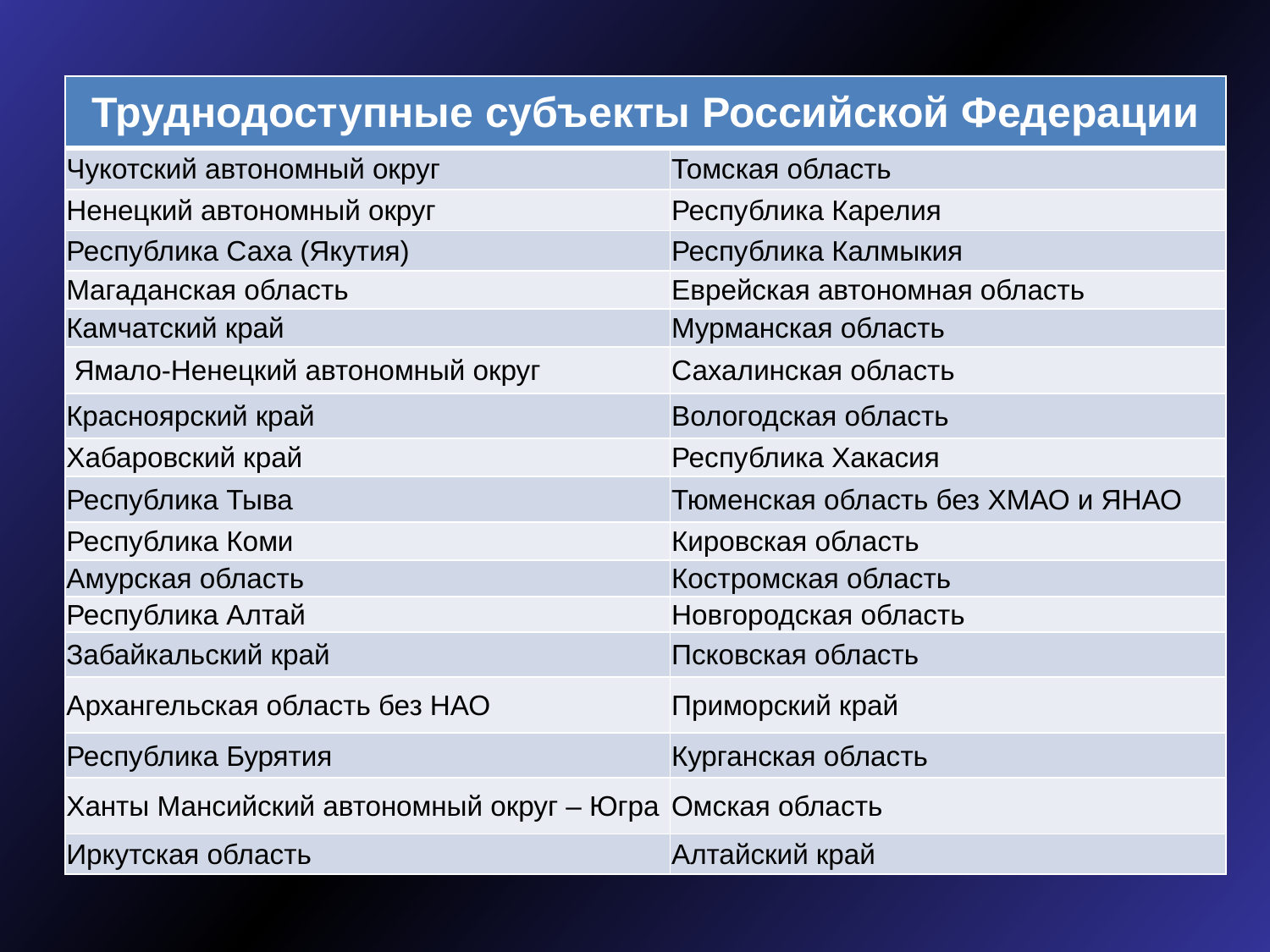

| Труднодоступные субъекты Российской Федерации |  |
| --- | --- |
| Чукотский автономный округ | Томская область |
| Ненецкий автономный округ | Республика Карелия |
| Республика Саха (Якутия) | Республика Калмыкия |
| Магаданская область | Еврейская автономная область |
| Камчатский край | Мурманская область |
| Ямало-Ненецкий автономный округ | Сахалинская область |
| Красноярский край | Вологодская область |
| Хабаровский край | Республика Хакасия |
| Республика Тыва | Тюменская область без ХМАО и ЯНАО |
| Республика Коми | Кировская область |
| Амурская область | Костромская область |
| Республика Алтай | Новгородская область |
| Забайкальский край | Псковская область |
| Архангельская область без НАО | Приморский край |
| Республика Бурятия | Курганская область |
| Ханты Мансийский автономный округ – Югра | Омская область |
| Иркутская область | Алтайский край |